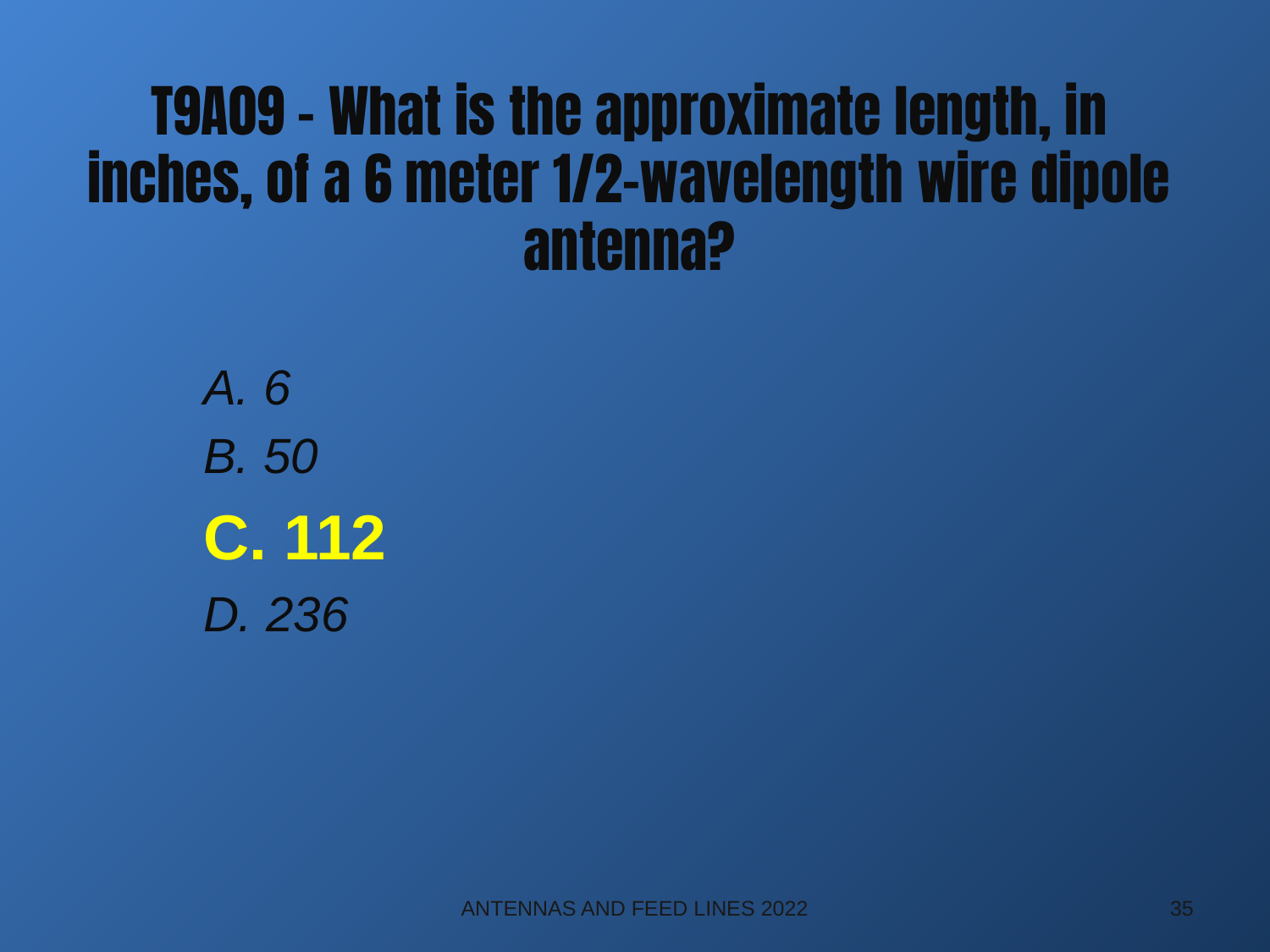

# T9A09 - What is the approximate length, in inches, of a 6 meter 1/2-wavelength wire dipole antenna?
A. 6
B. 50
C. 112
D. 236
ANTENNAS AND FEED LINES 2022
35